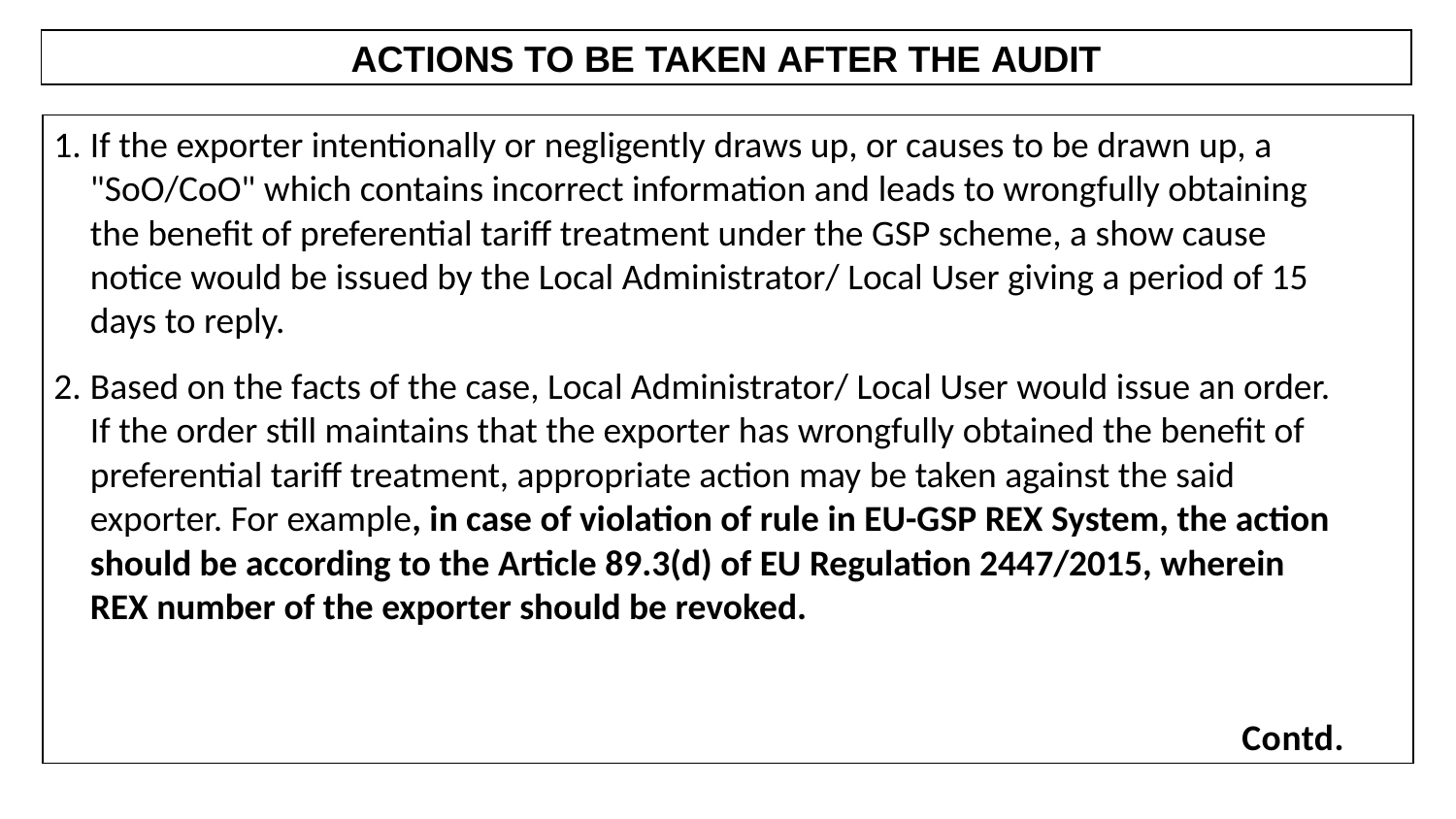

ACTIONS TO BE TAKEN AFTER THE AUDIT
If the exporter intentionally or negligently draws up, or causes to be drawn up, a "SoO/CoO" which contains incorrect information and leads to wrongfully obtaining the benefit of preferential tariff treatment under the GSP scheme, a show cause notice would be issued by the Local Administrator/ Local User giving a period of 15 days to reply.
Based on the facts of the case, Local Administrator/ Local User would issue an order. If the order still maintains that the exporter has wrongfully obtained the benefit of preferential tariff treatment, appropriate action may be taken against the said exporter. For example, in case of violation of rule in EU-GSP REX System, the action should be according to the Article 89.3(d) of EU Regulation 2447/2015, wherein REX number of the exporter should be revoked.

Contd.